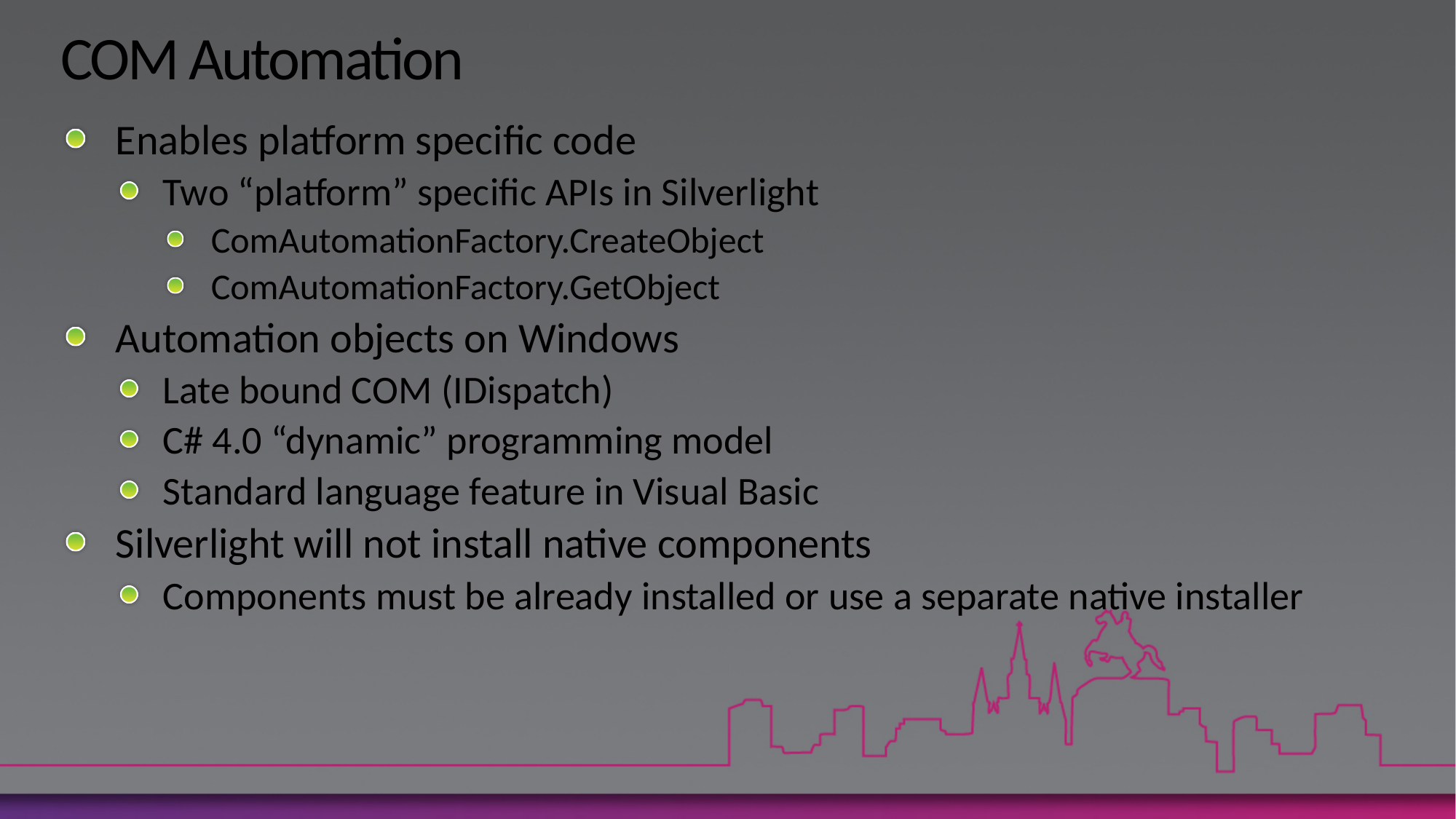

# COM Automation
Enables platform specific code
Two “platform” specific APIs in Silverlight
ComAutomationFactory.CreateObject
ComAutomationFactory.GetObject
Automation objects on Windows
Late bound COM (IDispatch)
C# 4.0 “dynamic” programming model
Standard language feature in Visual Basic
Silverlight will not install native components
Components must be already installed or use a separate native installer